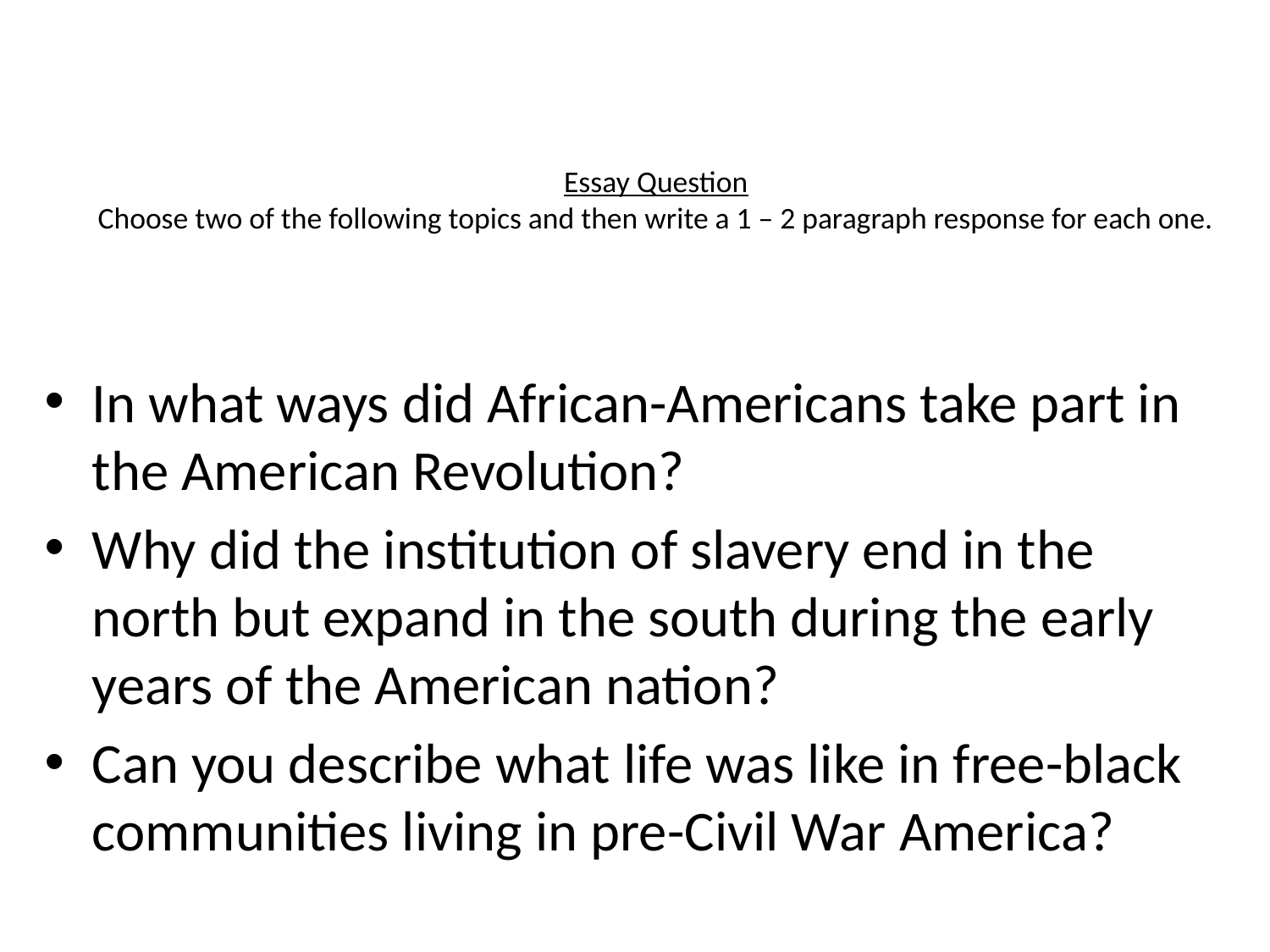

# Essay Question Choose two of the following topics and then write a 1 – 2 paragraph response for each one.
In what ways did African-Americans take part in the American Revolution?
Why did the institution of slavery end in the north but expand in the south during the early years of the American nation?
Can you describe what life was like in free-black communities living in pre-Civil War America?